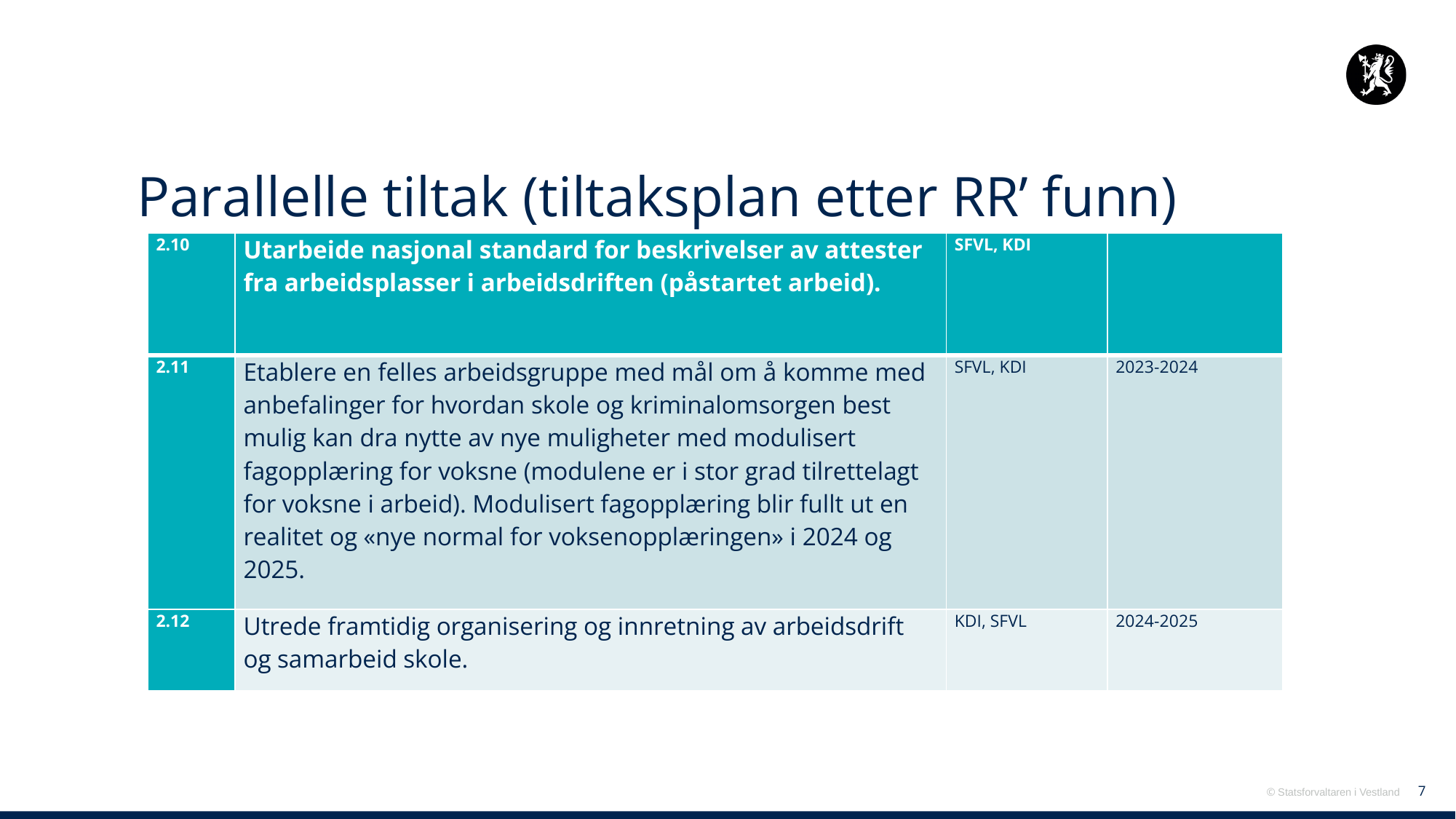

# Parallelle tiltak (tiltaksplan etter RR’ funn)
| 2.10 | Utarbeide nasjonal standard for beskrivelser av attester fra arbeidsplasser i arbeidsdriften (påstartet arbeid). | SFVL, KDI |  |
| --- | --- | --- | --- |
| 2.11 | Etablere en felles arbeidsgruppe med mål om å komme med anbefalinger for hvordan skole og kriminalomsorgen best mulig kan dra nytte av nye muligheter med modulisert fagopplæring for voksne (modulene er i stor grad tilrettelagt for voksne i arbeid). Modulisert fagopplæring blir fullt ut en realitet og «nye normal for voksenopplæringen» i 2024 og 2025. | SFVL, KDI | 2023-2024 |
| 2.12 | Utrede framtidig organisering og innretning av arbeidsdrift og samarbeid skole. | KDI, SFVL | 2024-2025 |